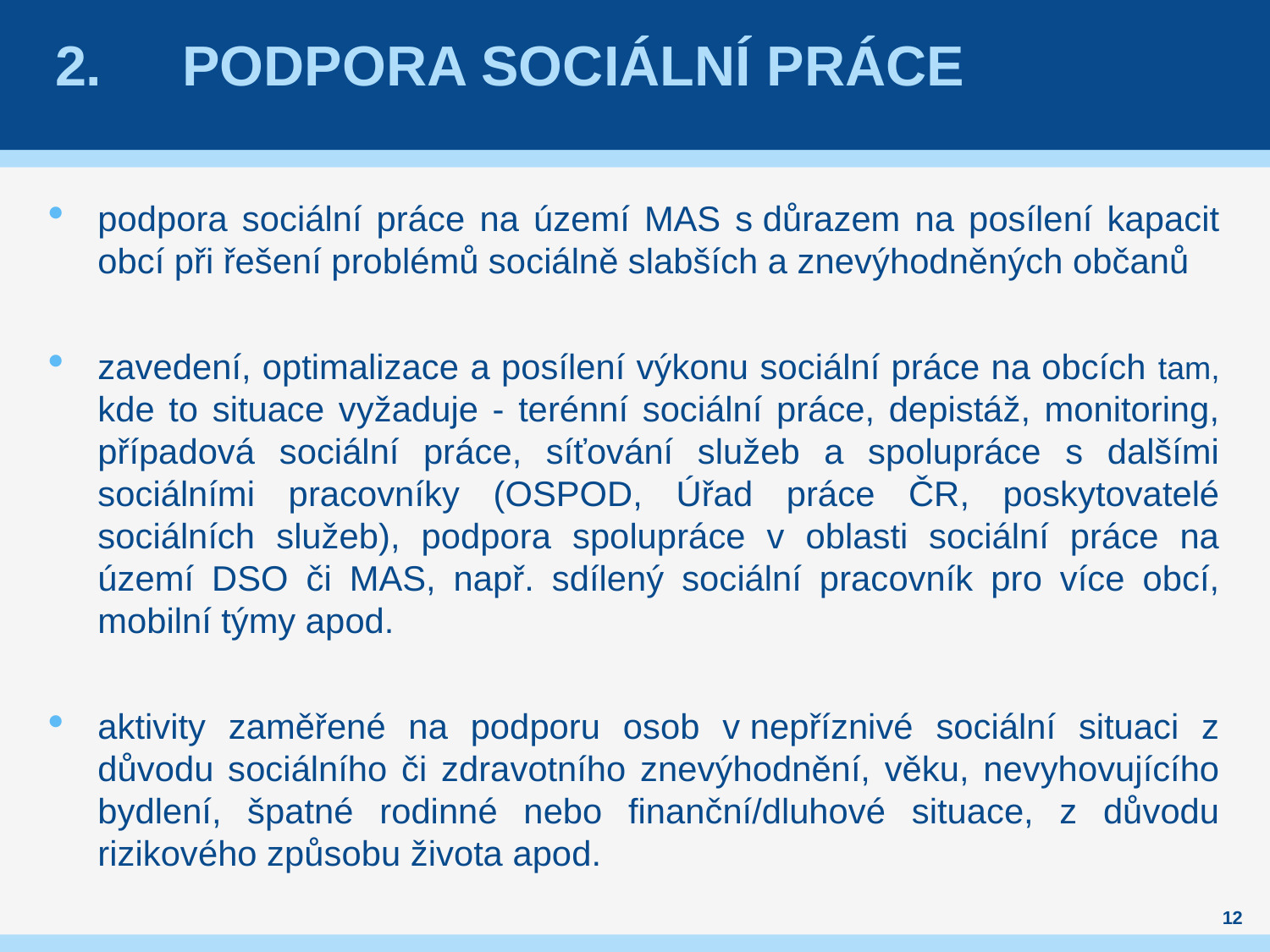

# 2.	Podpora sociální práce
podpora sociální práce na území MAS s důrazem na posílení kapacit obcí při řešení problémů sociálně slabších a znevýhodněných občanů

zavedení, optimalizace a posílení výkonu sociální práce na obcích tam, kde to situace vyžaduje - terénní sociální práce, depistáž, monitoring, případová sociální práce, síťování služeb a spolupráce s dalšími sociálními pracovníky (OSPOD, Úřad práce ČR, poskytovatelé sociálních služeb), podpora spolupráce v oblasti sociální práce na území DSO či MAS, např. sdílený sociální pracovník pro více obcí, mobilní týmy apod.

aktivity zaměřené na podporu osob v nepříznivé sociální situaci z důvodu sociálního či zdravotního znevýhodnění, věku, nevyhovujícího bydlení, špatné rodinné nebo finanční/dluhové situace, z důvodu rizikového způsobu života apod.

12